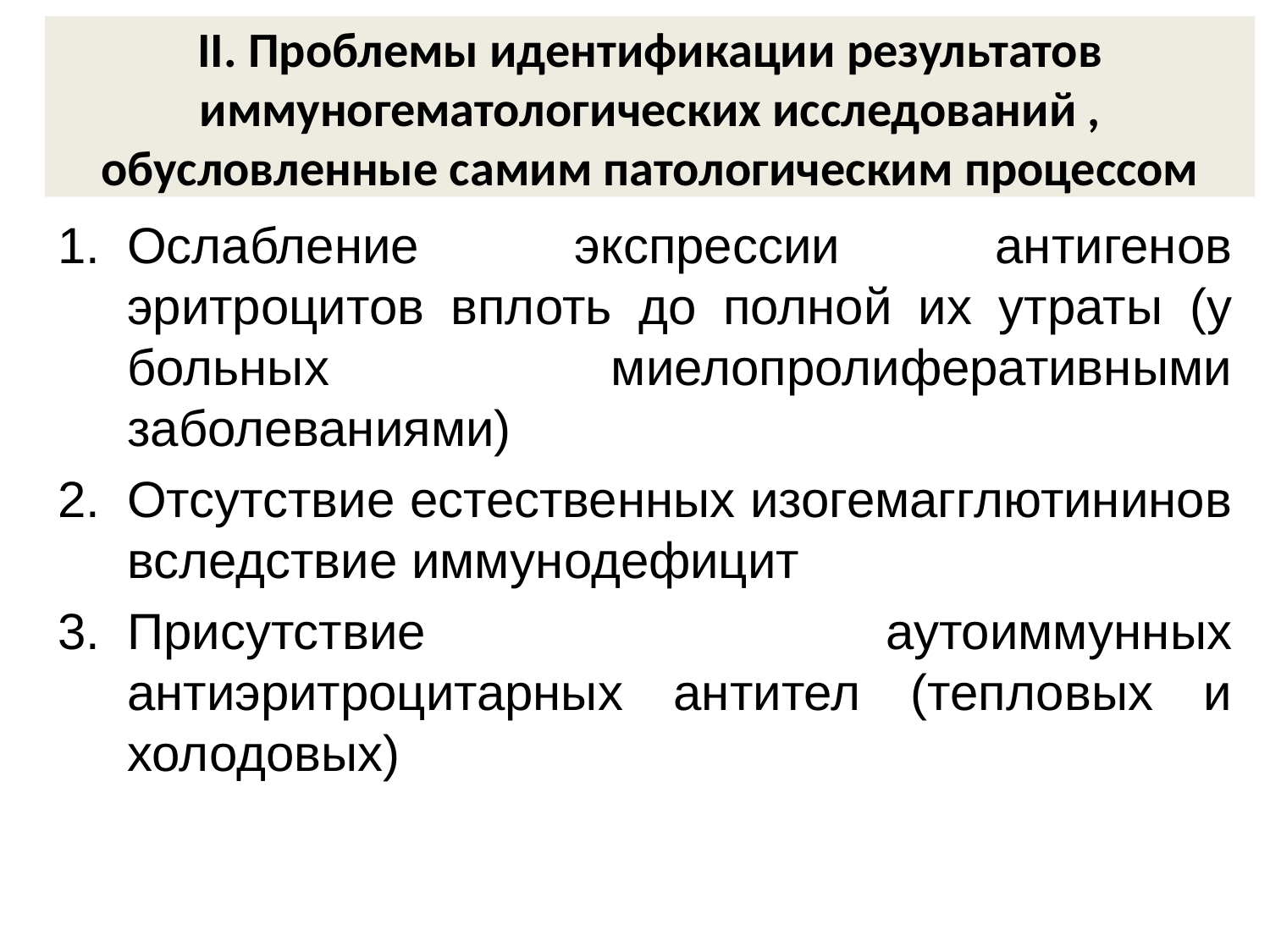

# II. Проблемы идентификации результатов иммуногематологических исследований , обусловленные самим патологическим процессом
Ослабление экспрессии антигенов эритроцитов вплоть до полной их утраты (у больных миелопролиферативными заболеваниями)
Отсутствие естественных изогемагглютининов вследствие иммунодефицит
Присутствие аутоиммунных антиэритроцитарных антител (тепловых и холодовых)